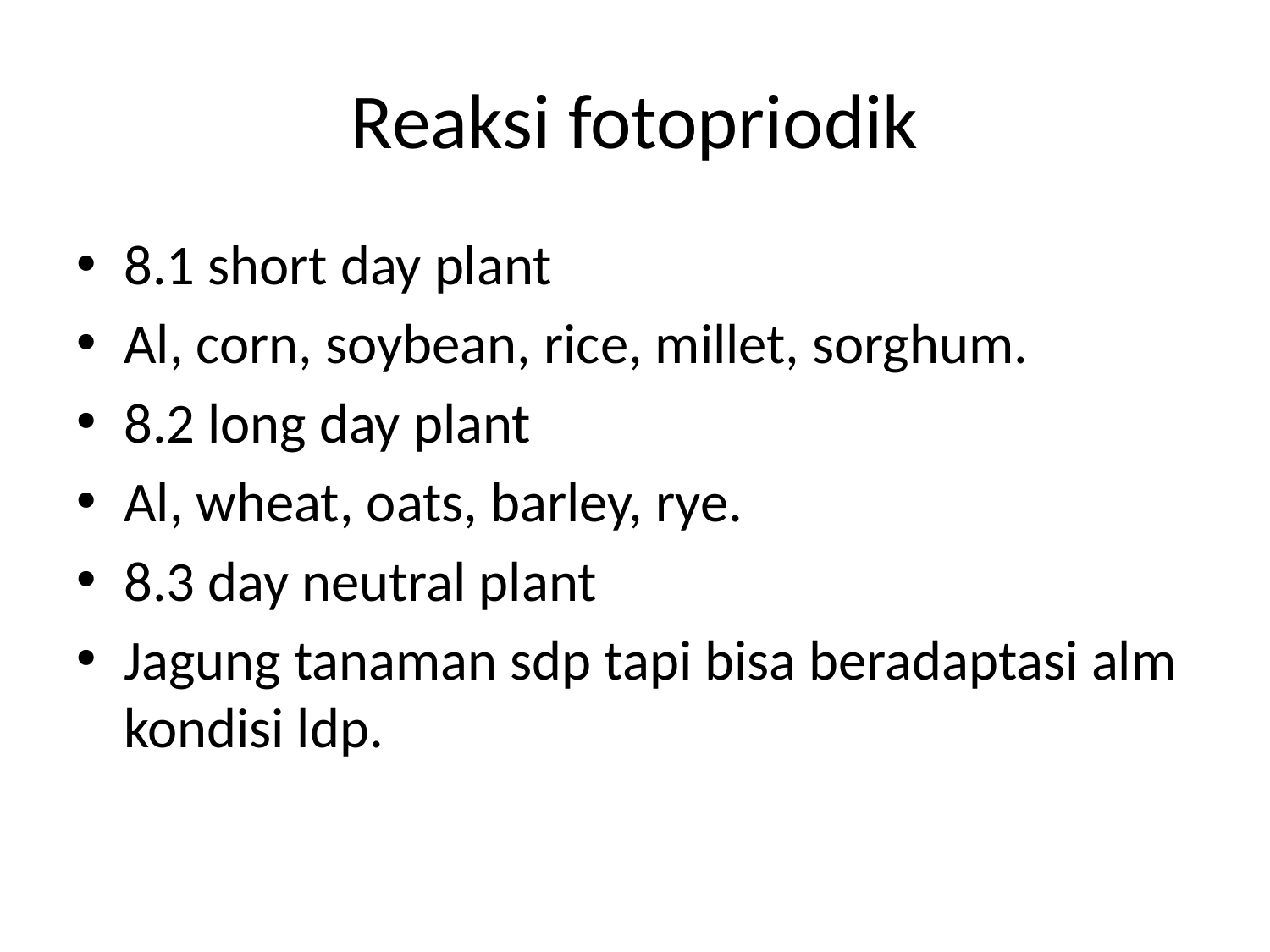

# Reaksi fotopriodik
8.1 short day plant
Al, corn, soybean, rice, millet, sorghum.
8.2 long day plant
Al, wheat, oats, barley, rye.
8.3 day neutral plant
Jagung tanaman sdp tapi bisa beradaptasi alm kondisi ldp.